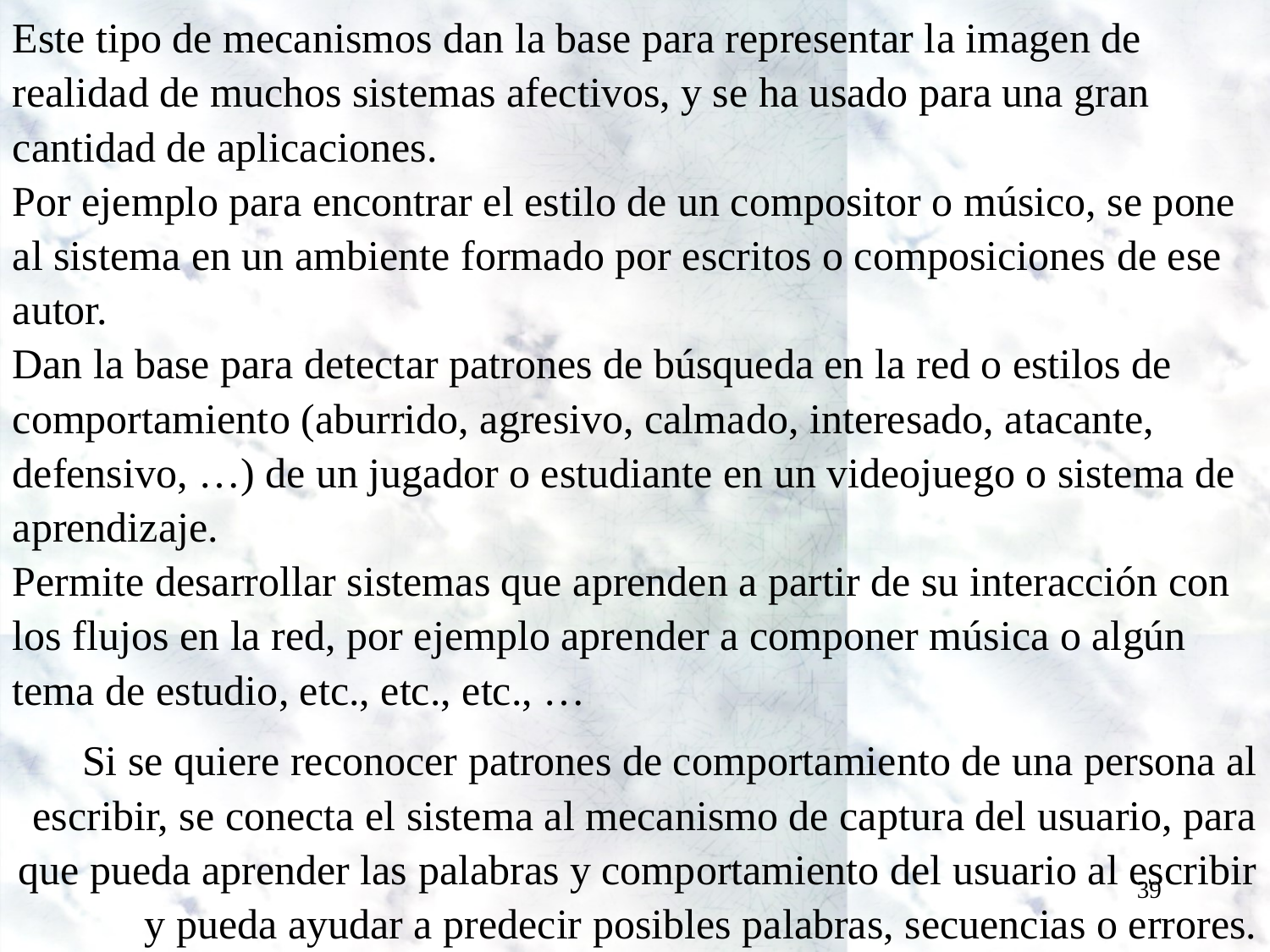

Este tipo de mecanismos dan la base para representar la imagen de realidad de muchos sistemas afectivos, y se ha usado para una gran cantidad de aplicaciones.
Por ejemplo para encontrar el estilo de un compositor o músico, se pone al sistema en un ambiente formado por escritos o composiciones de ese autor.
Dan la base para detectar patrones de búsqueda en la red o estilos de comportamiento (aburrido, agresivo, calmado, interesado, atacante, defensivo, …) de un jugador o estudiante en un videojuego o sistema de aprendizaje.
Permite desarrollar sistemas que aprenden a partir de su interacción con los flujos en la red, por ejemplo aprender a componer música o algún tema de estudio, etc., etc., etc., …
Si se quiere reconocer patrones de comportamiento de una persona al escribir, se conecta el sistema al mecanismo de captura del usuario, para que pueda aprender las palabras y comportamiento del usuario al escribir y pueda ayudar a predecir posibles palabras, secuencias o errores.
39